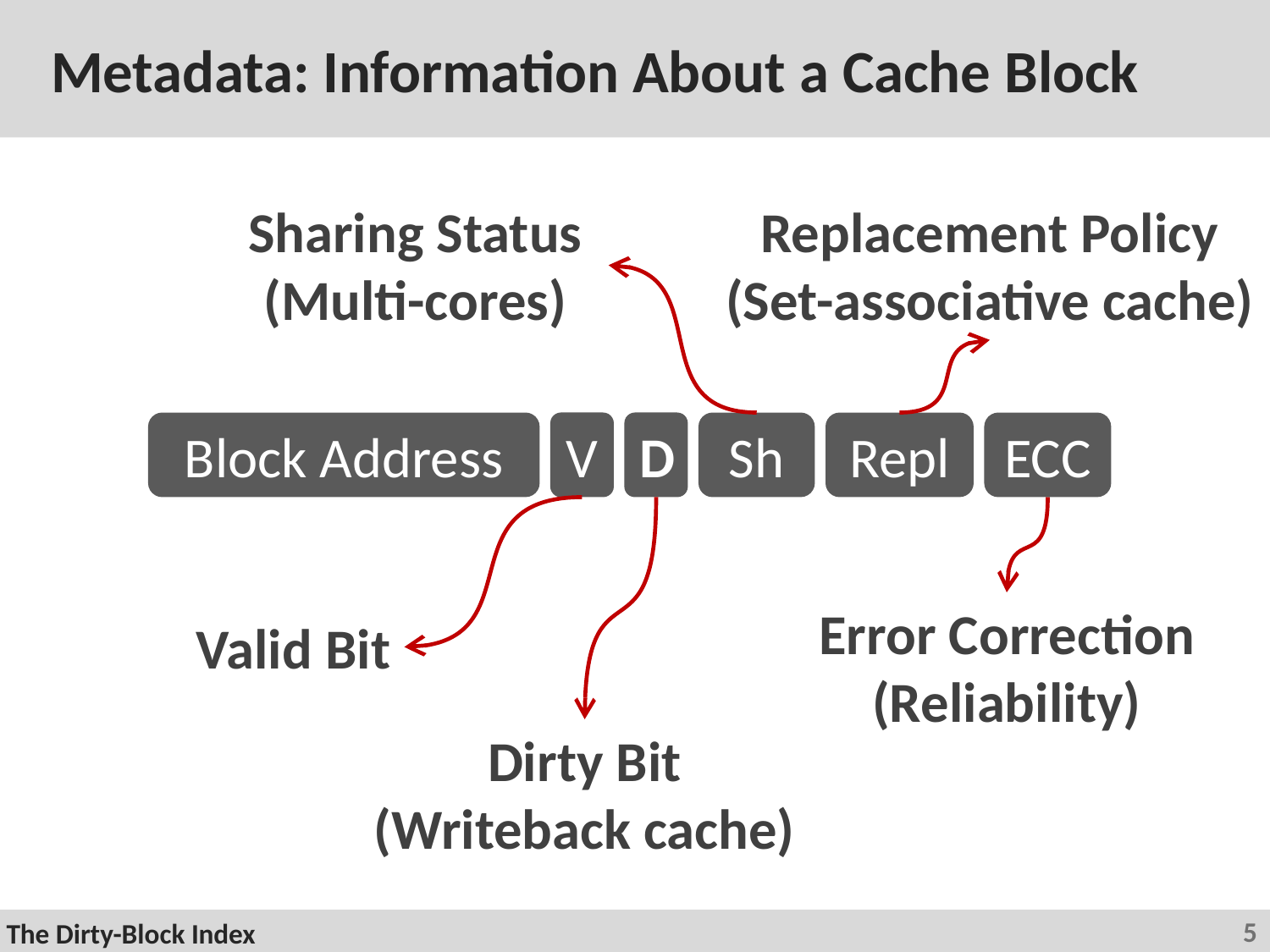

# Metadata: Information About a Cache Block
Sharing Status
(Multi-cores)
Sh
Replacement Policy
(Set-associative cache)
Repl
Block Address
V
Valid Bit
D
Dirty Bit
(Writeback cache)
ECC
Error Correction
(Reliability)
5